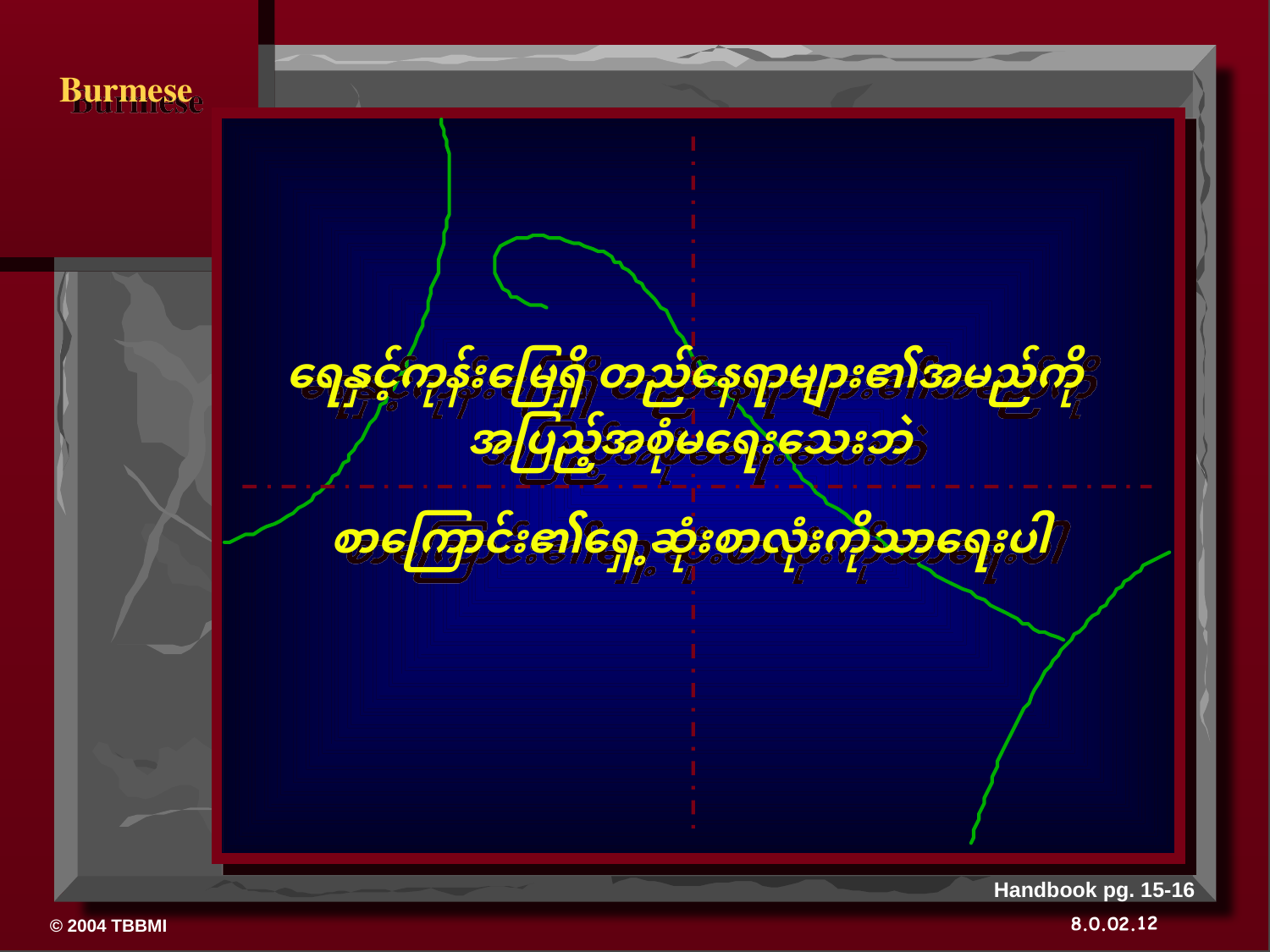

ရေနှင့်ကုန်းမြေရှိ တည်နေရာများ၏အမည်ကို

အပြည့်အစုံမရေးသေးဘဲ

စာကြောင်း၏ရှေ့ဆုံးစာလုံးကိုသာရေးပါ

Handbook pg. 15-16
12